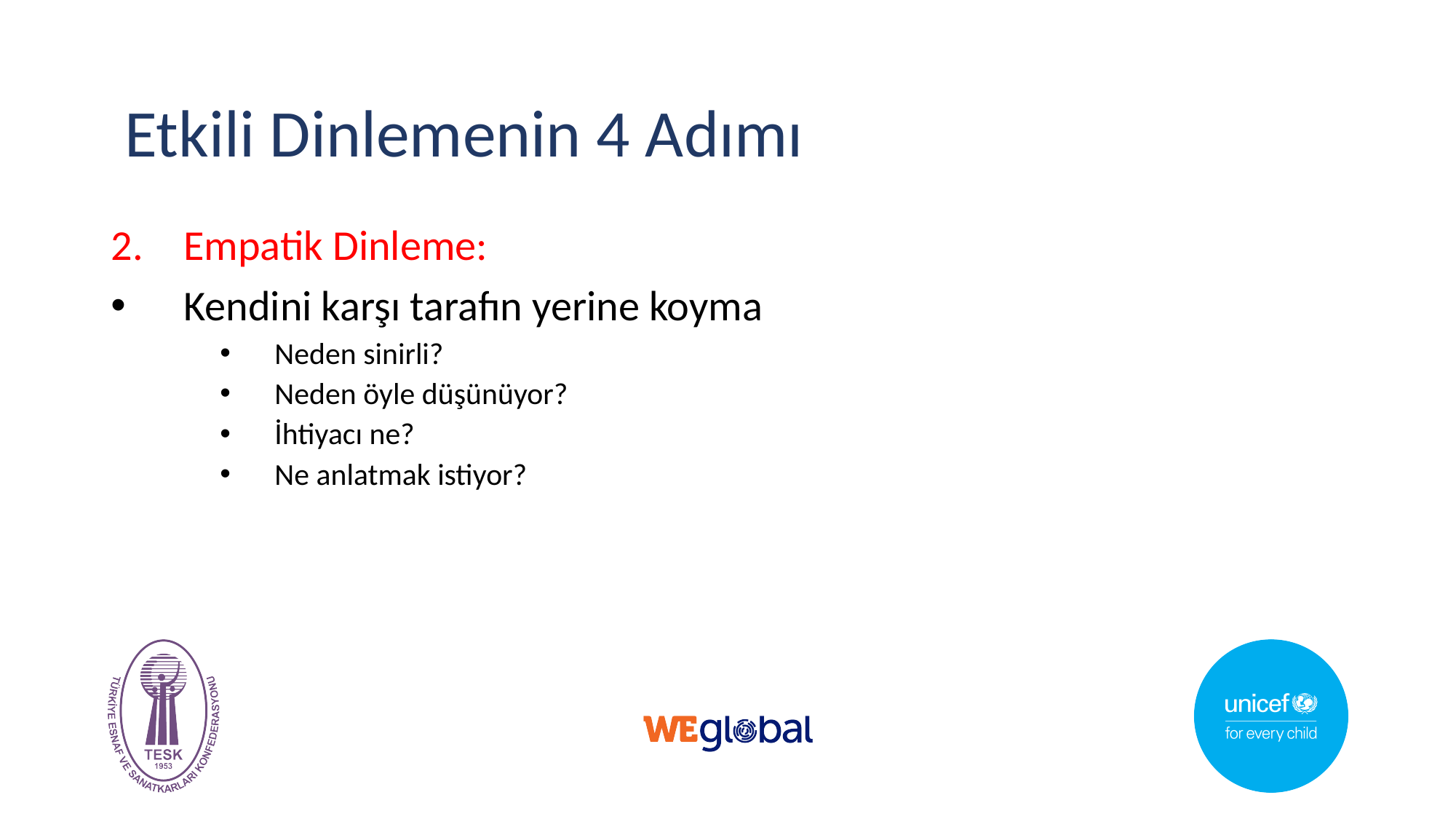

# Etkili Dinlemenin 4 Adımı
Empatik Dinleme:
Kendini karşı tarafın yerine koyma
Neden sinirli?
Neden öyle düşünüyor?
İhtiyacı ne?
Ne anlatmak istiyor?